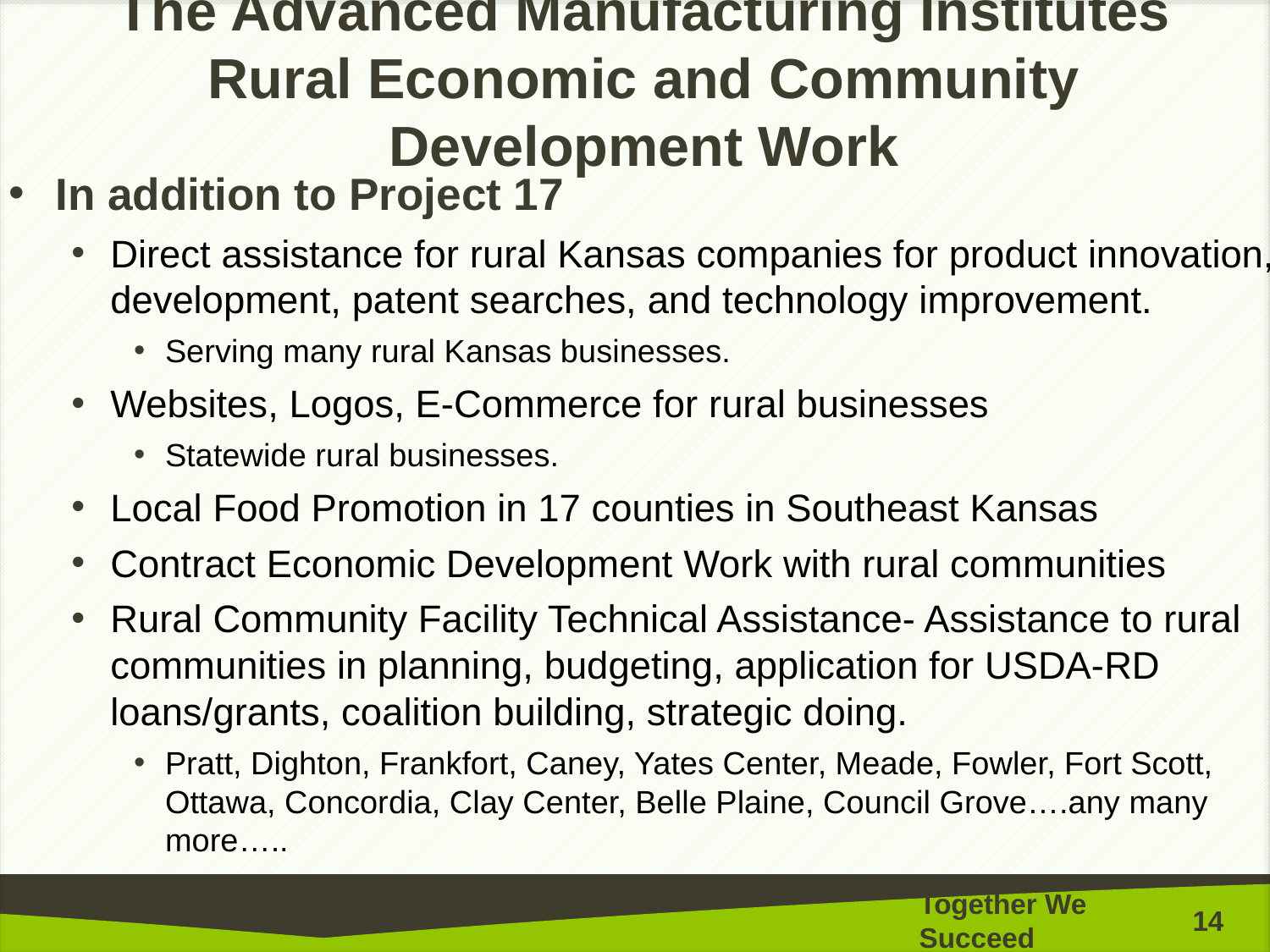

# The Advanced Manufacturing Institutes Rural Economic and Community Development Work
In addition to Project 17
Direct assistance for rural Kansas companies for product innovation, development, patent searches, and technology improvement.
Serving many rural Kansas businesses.
Websites, Logos, E-Commerce for rural businesses
Statewide rural businesses.
Local Food Promotion in 17 counties in Southeast Kansas
Contract Economic Development Work with rural communities
Rural Community Facility Technical Assistance- Assistance to rural communities in planning, budgeting, application for USDA-RD loans/grants, coalition building, strategic doing.
Pratt, Dighton, Frankfort, Caney, Yates Center, Meade, Fowler, Fort Scott, Ottawa, Concordia, Clay Center, Belle Plaine, Council Grove….any many more…..

14